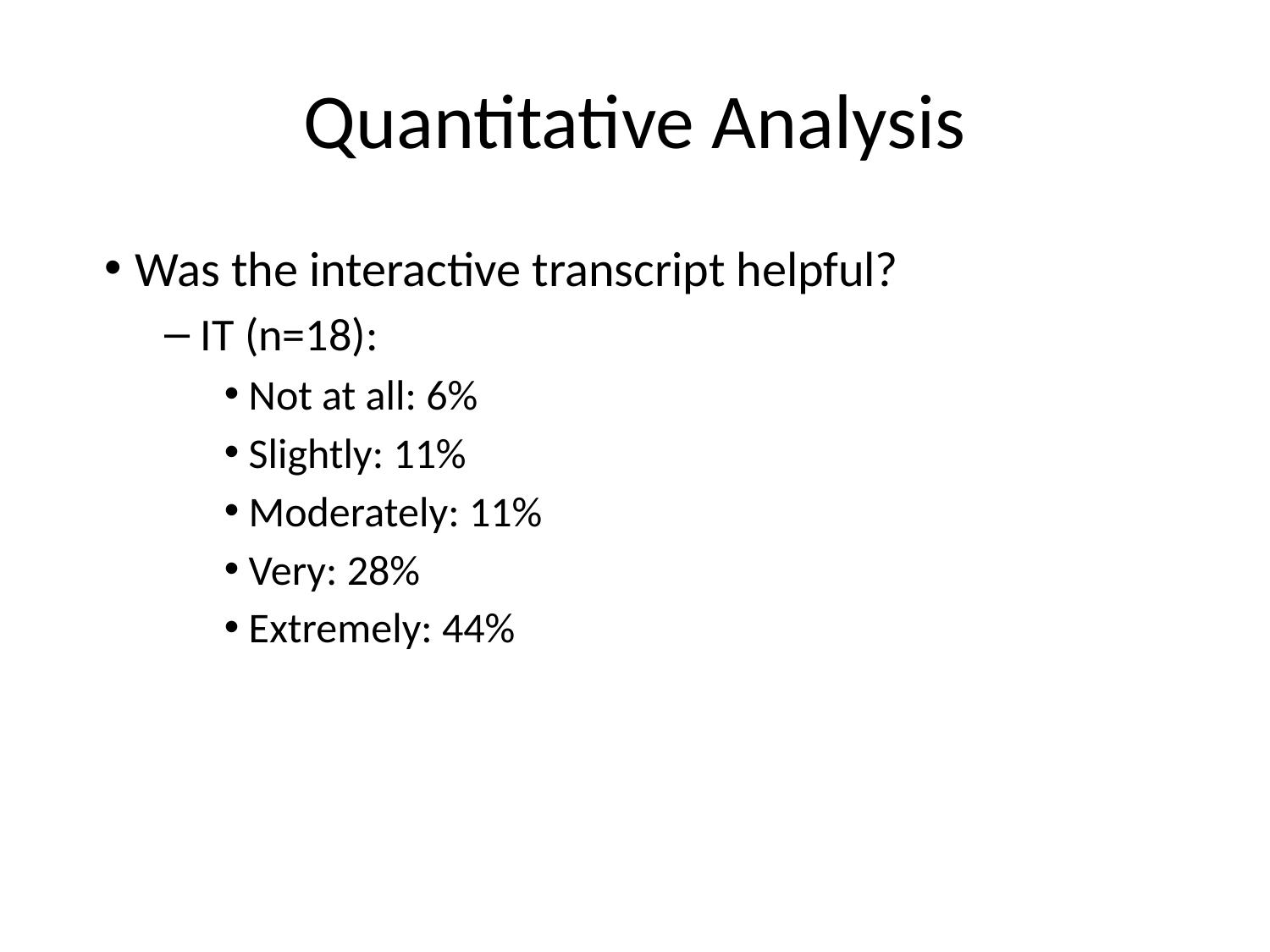

# Quantitative Analysis
 Was the interactive transcript helpful?
 IT (n=18):
 Not at all: 6%
 Slightly: 11%
 Moderately: 11%
 Very: 28%
 Extremely: 44%